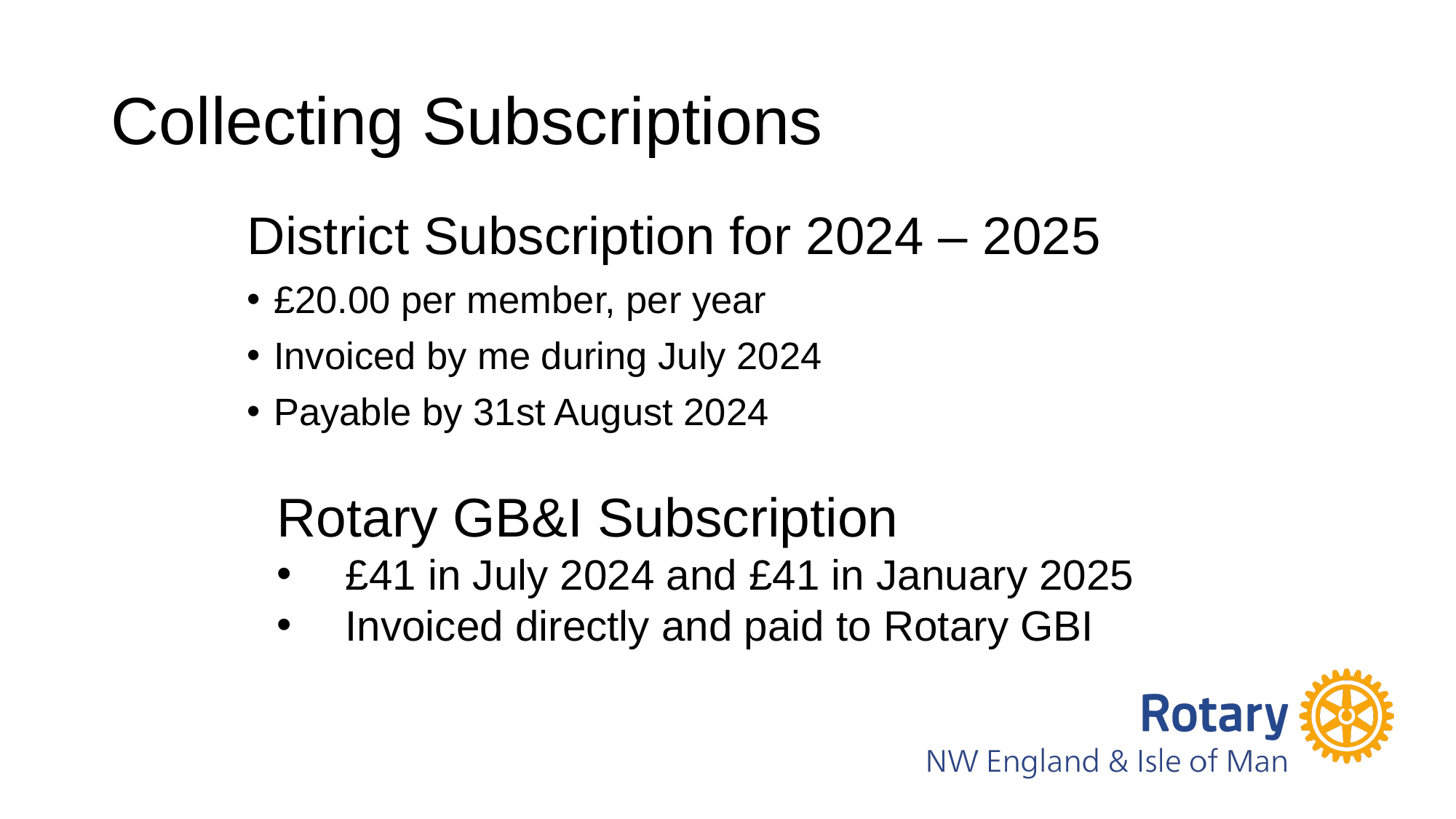

# Collecting Subscriptions
District Subscription for 2024 – 2025
£20.00 per member, per year
Invoiced by me during July 2024
Payable by 31st August 2024

Rotary GB&I Subscription
£41 in July 2024 and £41 in January 2025
Invoiced directly and paid to Rotary GBI